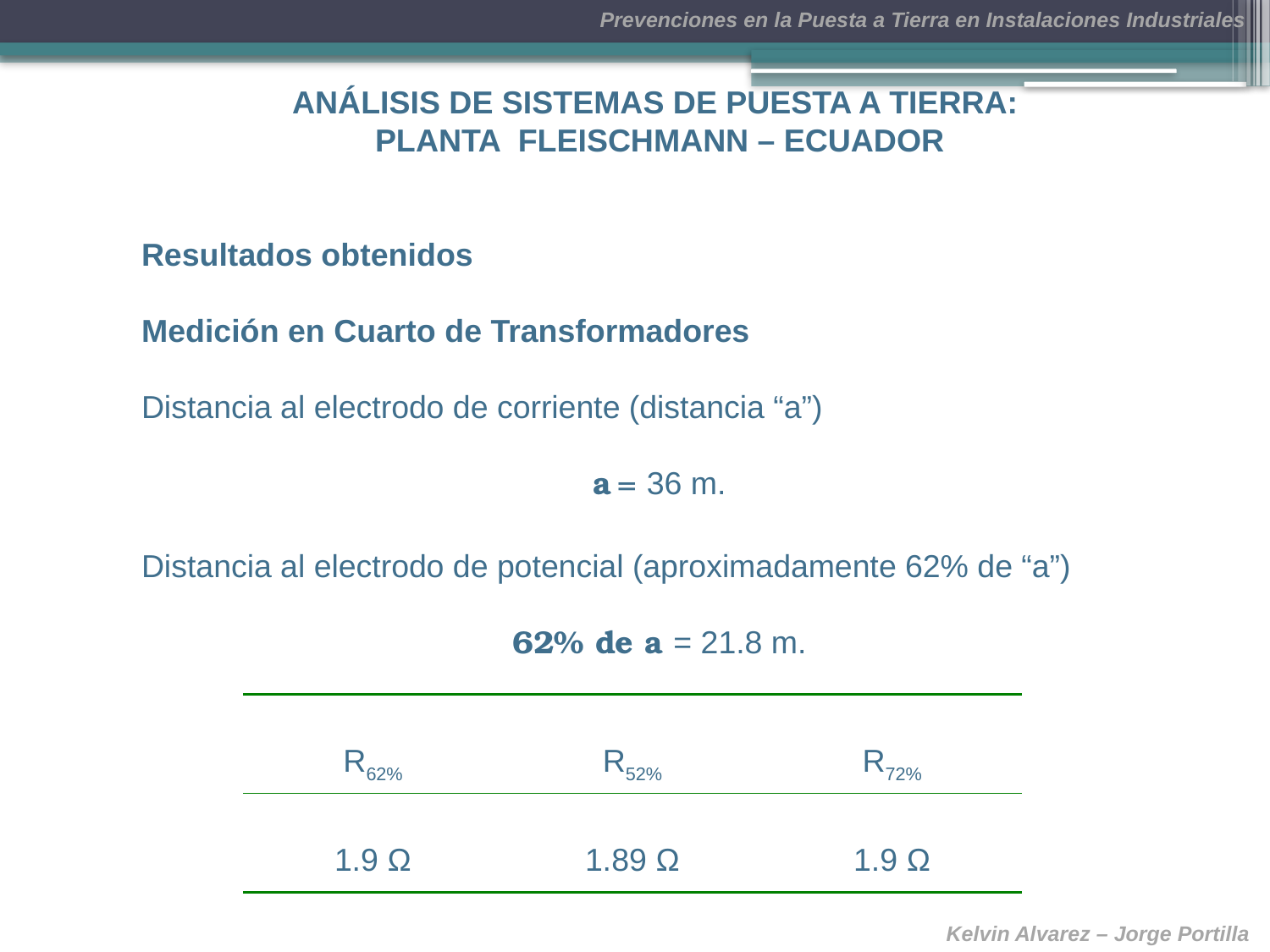

ANÁLISIS DE SISTEMAS DE PUESTA A TIERRA:
PLANTA  FLEISCHMANN – ECUADOR

Resultados obtenidos

Medición en Cuarto de Transformadores

Distancia al electrodo de corriente (distancia “a”)

a = 36 m.

Distancia al electrodo de potencial (aproximadamente 62% de “a”)

62% de a = 21.8 m.

| R62% | R52% | R72% |
| --- | --- | --- |
| 1.9 Ω | 1.89 Ω | 1.9 Ω |